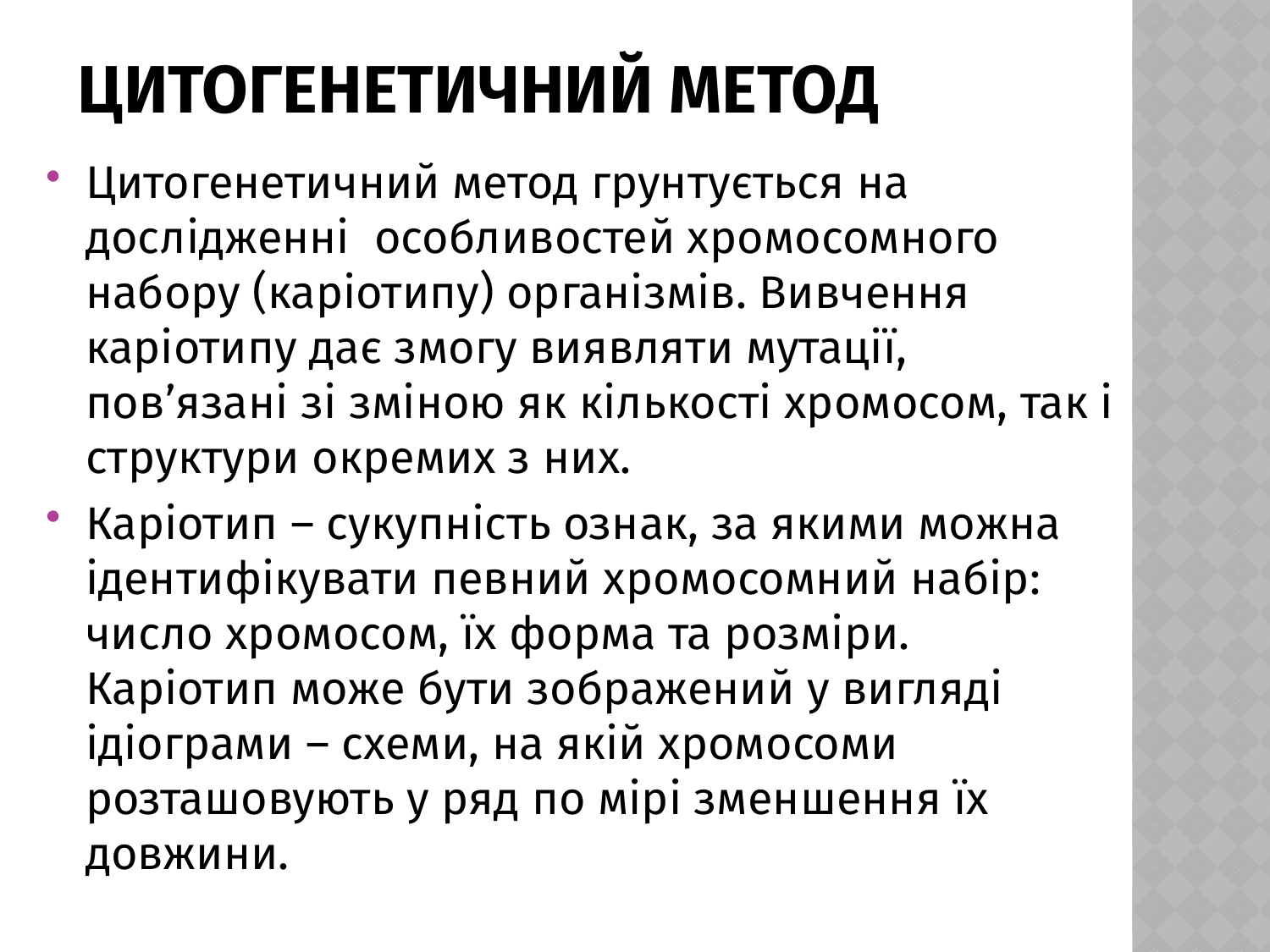

# Цитогенетичний метод
Цитогенетичний метод грунтується на дослідженні  особливостей хромосомного набору (каріотипу) організмів. Вивчення каріотипу дає змогу виявляти мутації, пов’язані зі зміною як кількості хромосом, так і структури окремих з них.
Каріотип – сукупність ознак, за якими можна ідентифікувати певний хромосомний набір: число хромосом, їх форма та розміри.  Каріотип може бути зображений у вигляді ідіограми – схеми, на якій хромосоми розташовують у ряд по мірі зменшення їх довжини.